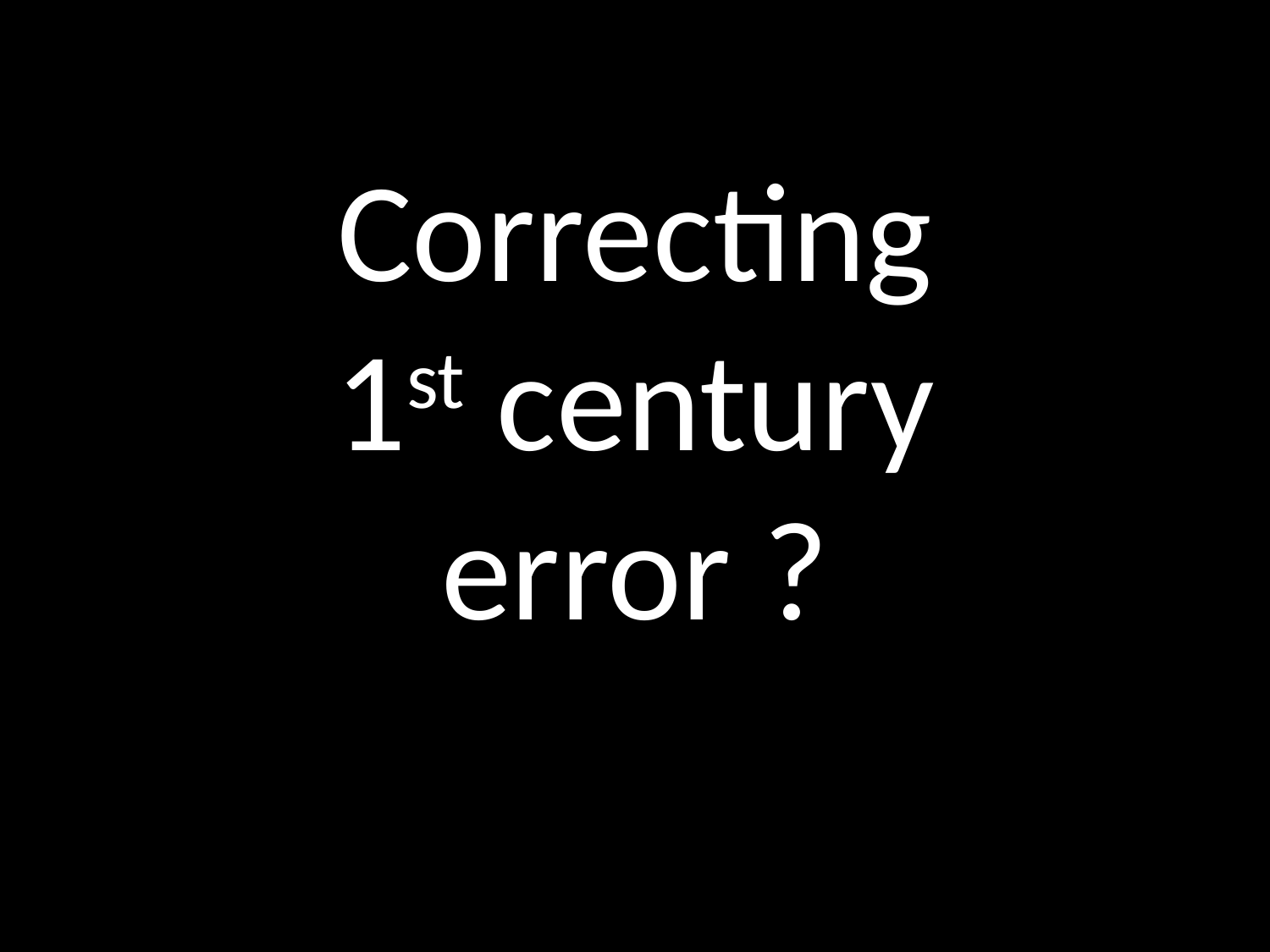

# Correcting 1st century error ?
GOD
GOD